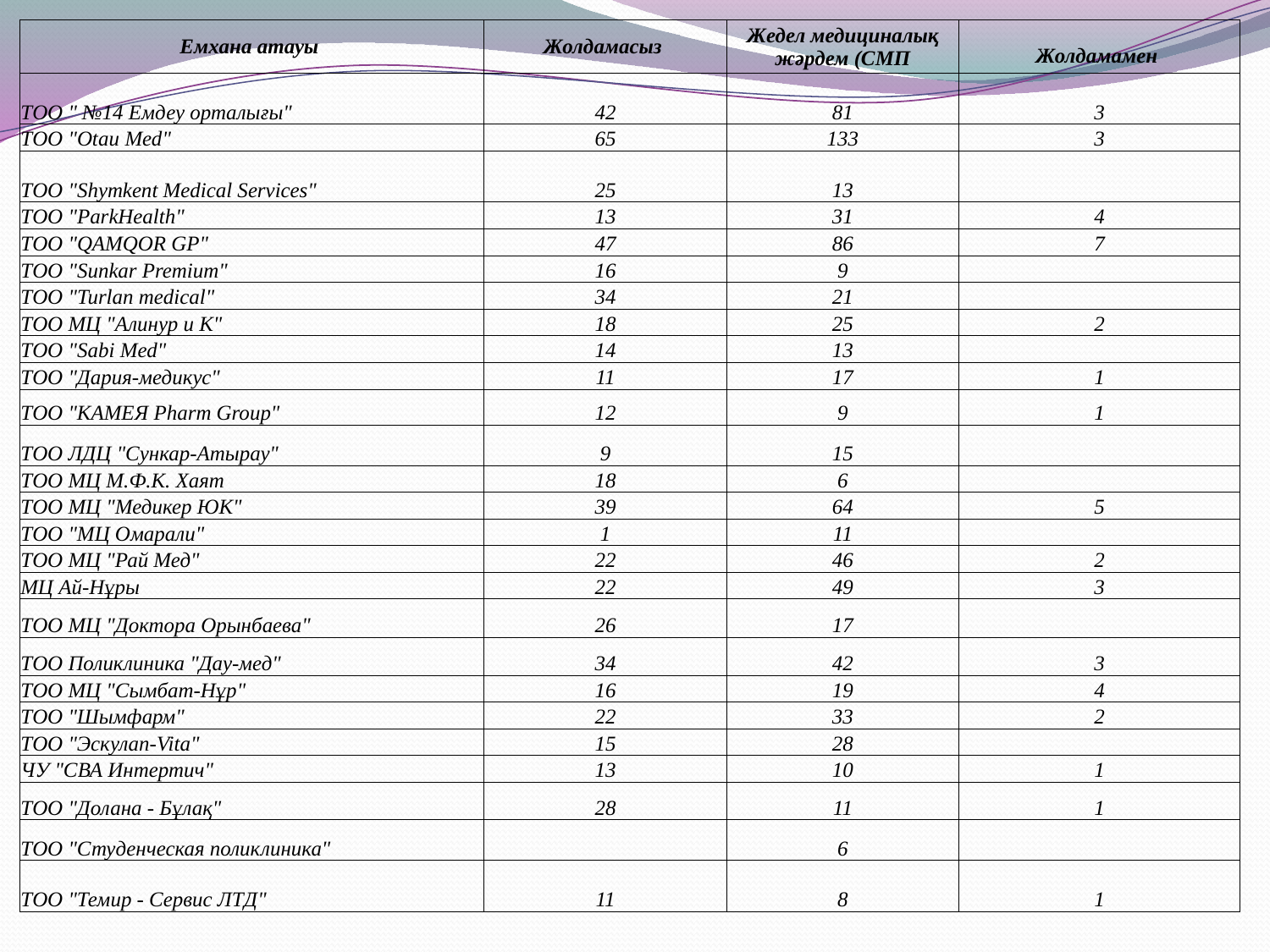

| Емхана атауы | Жолдамасыз | Жедел медициналық жәрдем (СМП | Жолдамамен |
| --- | --- | --- | --- |
| ТОО " №14 Емдеу орталығы" | 42 | 81 | 3 |
| ТОО "Otau Мed" | 65 | 133 | 3 |
| ТОО "Shymkent Medical Services" | 25 | 13 |  |
| ТОО "ParkHealth" | 13 | 31 | 4 |
| ТОО "QAMQOR GP" | 47 | 86 | 7 |
| ТОО "Sunkar Premium" | 16 | 9 |  |
| ТОО "Turlan medical" | 34 | 21 |  |
| ТОО МЦ "Алинур и К" | 18 | 25 | 2 |
| ТОО "Sabi Мed" | 14 | 13 |  |
| ТОО "Дария-медикус" | 11 | 17 | 1 |
| ТОО "КАМЕЯ Pharm Group" | 12 | 9 | 1 |
| ТОО ЛДЦ "Сункар-Атырау" | 9 | 15 |  |
| ТОО МЦ М.Ф.К. Хаят | 18 | 6 |  |
| ТОО МЦ "Медикер ЮК" | 39 | 64 | 5 |
| ТОО "МЦ Омарали" | 1 | 11 |  |
| ТОО МЦ "Рай Мед" | 22 | 46 | 2 |
| МЦ Ай-Нұры | 22 | 49 | 3 |
| ТОО МЦ "Доктора Орынбаева" | 26 | 17 |  |
| ТОО Поликлиника "Дау-мед" | 34 | 42 | 3 |
| ТОО МЦ "Сымбат-Нұр" | 16 | 19 | 4 |
| ТОО "Шымфарм" | 22 | 33 | 2 |
| ТОО "Эскулап-Vita" | 15 | 28 |  |
| ЧУ "СВА Интертич" | 13 | 10 | 1 |
| ТОО "Долана - Бұлақ" | 28 | 11 | 1 |
| ТОО "Студенческая поликлиника" |  | 6 |  |
| ТОО "Темир - Сервис ЛТД" | 11 | 8 | 1 |